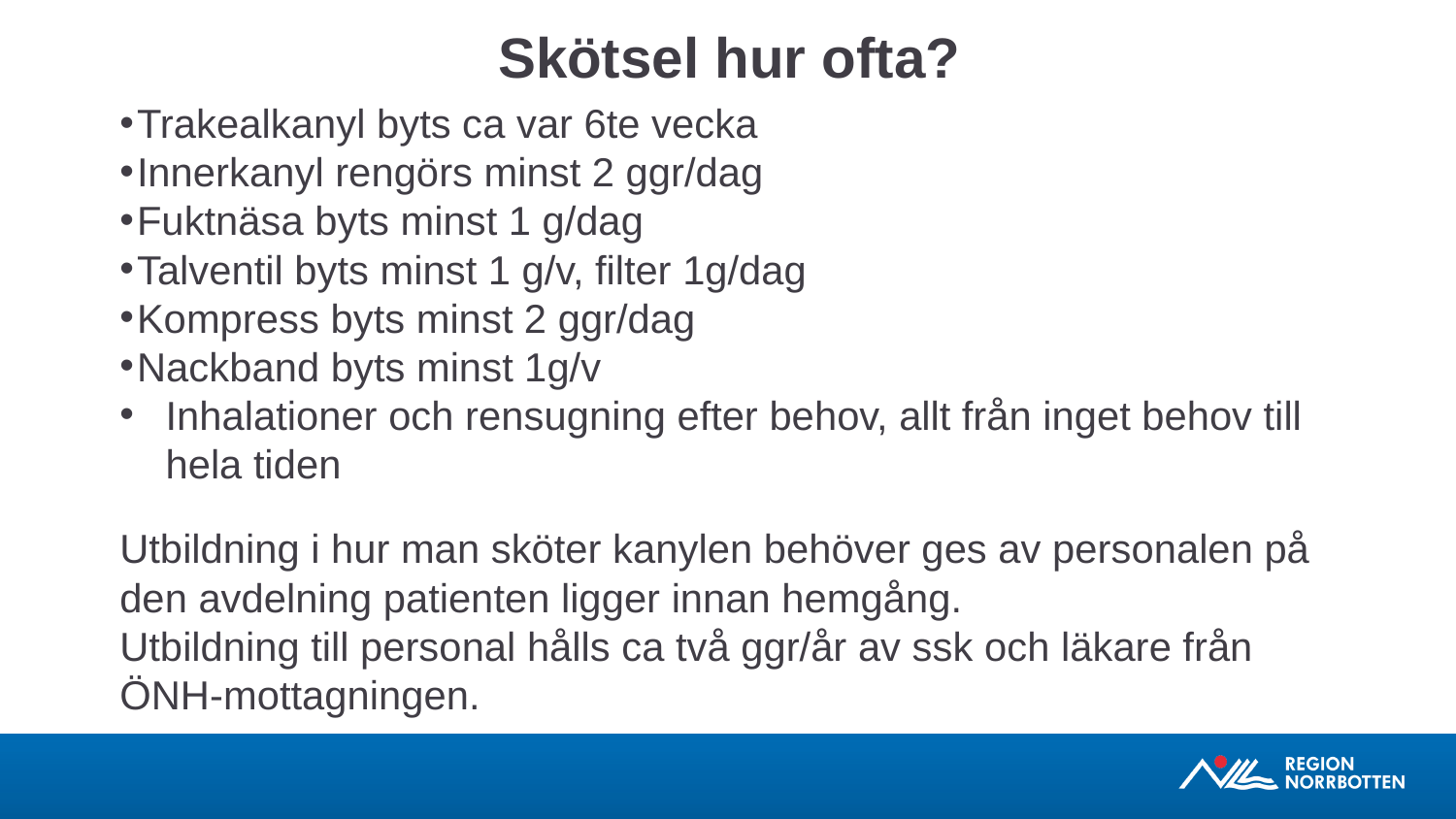

Skötsel hur ofta?
Trakealkanyl byts ca var 6te vecka
Innerkanyl rengörs minst 2 ggr/dag
Fuktnäsa byts minst 1 g/dag
Talventil byts minst 1 g/v, filter 1g/dag
Kompress byts minst 2 ggr/dag
Nackband byts minst 1g/v
Inhalationer och rensugning efter behov, allt från inget behov till
hela tiden
Utbildning i hur man sköter kanylen behöver ges av personalen på
den avdelning patienten ligger innan hemgång.
Utbildning till personal hålls ca två ggr/år av ssk och läkare från
ÖNH-mottagningen.